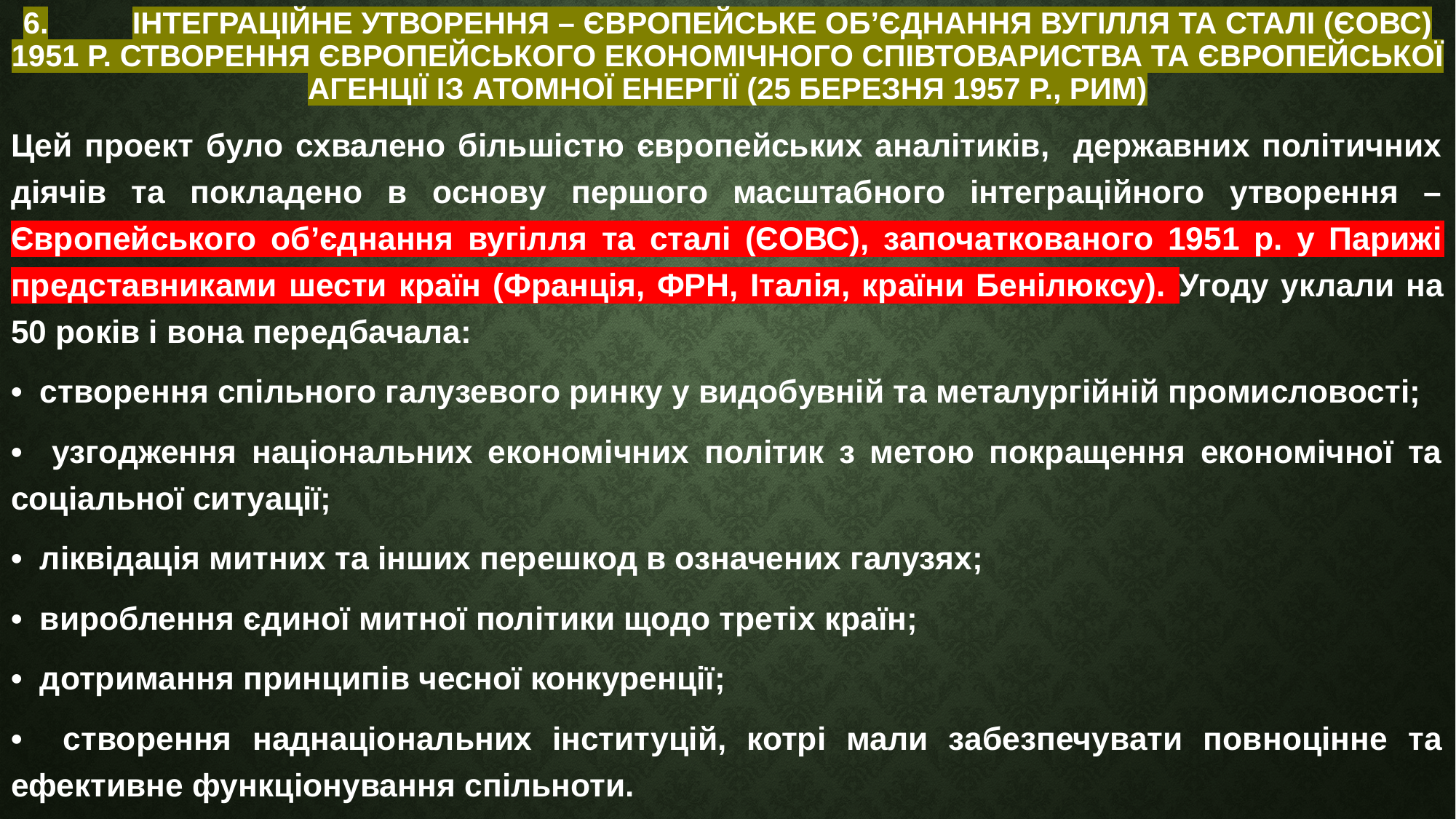

# 6.	Інтеграційне утворення – Європейське об’єднання вугілля та сталі (ЄОВС) 1951 р. Створення Європейського економічного співтовариства та Європейської агенції із атомної енергії (25 березня 1957 р., Рим)
Цей проект було схвалено більшістю європейських аналітиків,  державних політичних діячів та покладено в основу першого масштабного інтеграційного утворення – Європейського об’єднання вугілля та сталі (ЄОВС), започаткованого 1951 р. у Парижі представниками шести країн (Франція, ФРН, Італія, країни Бенілюксу). Угоду уклали на 50 років і вона передбачала:
•  створення спільного галузевого ринку у видобувній та металургійній промисловості;
•  узгодження національних економічних політик з метою покращення економічної та соціальної ситуації;
•  ліквідація митних та інших перешкод в означених галузях;
•  вироблення єдиної митної політики щодо третіх країн;
•  дотримання принципів чесної конкуренції;
•  створення наднаціональних інституцій, котрі мали забезпечувати повноцінне та ефективне функціонування спільноти.